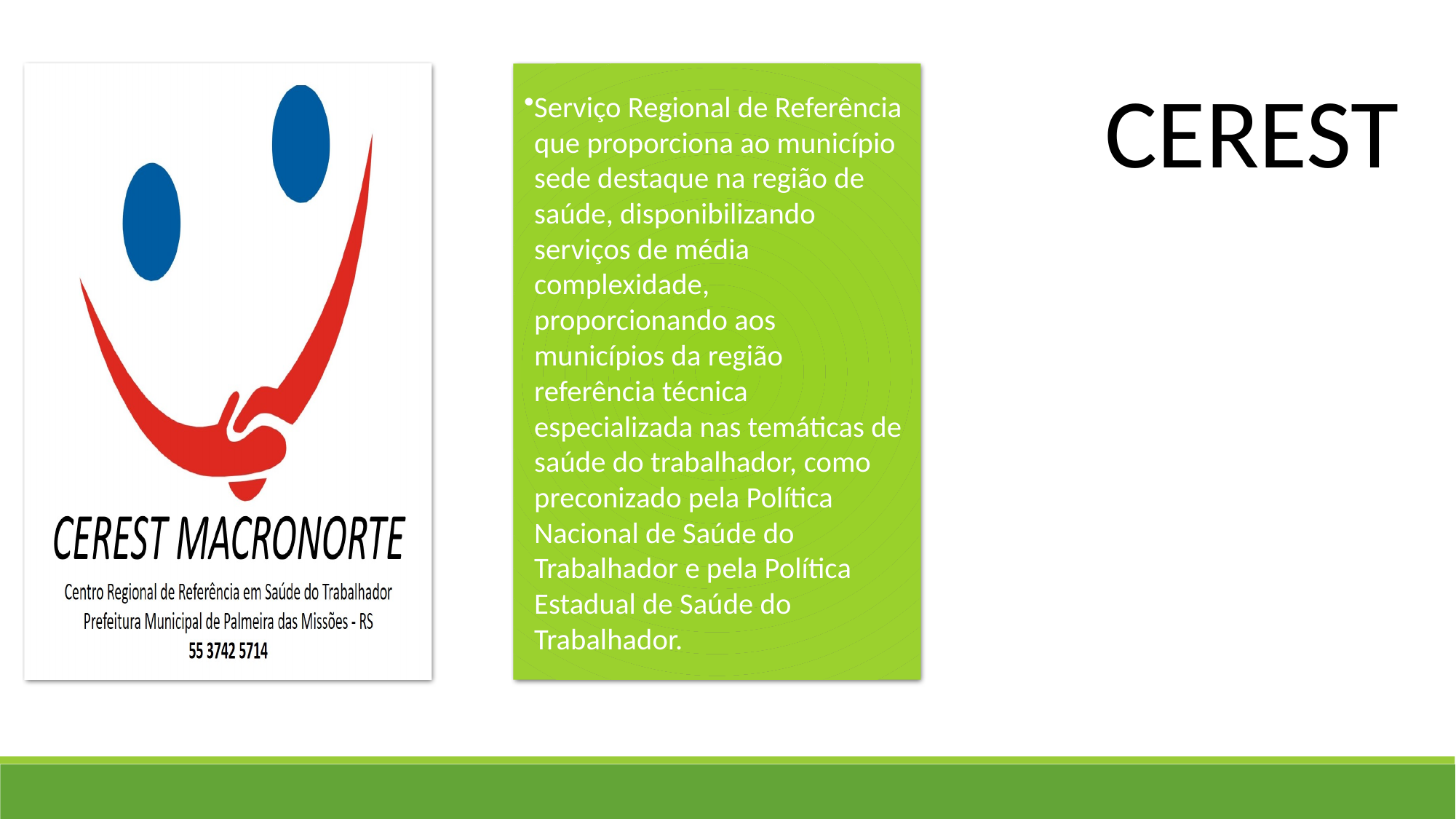

Serviço Regional de Referência que proporciona ao município sede destaque na região de saúde, disponibilizando serviços de média complexidade, proporcionando aos municípios da região referência técnica especializada nas temáticas de saúde do trabalhador, como preconizado pela Política Nacional de Saúde do Trabalhador e pela Política Estadual de Saúde do Trabalhador.
CEREST